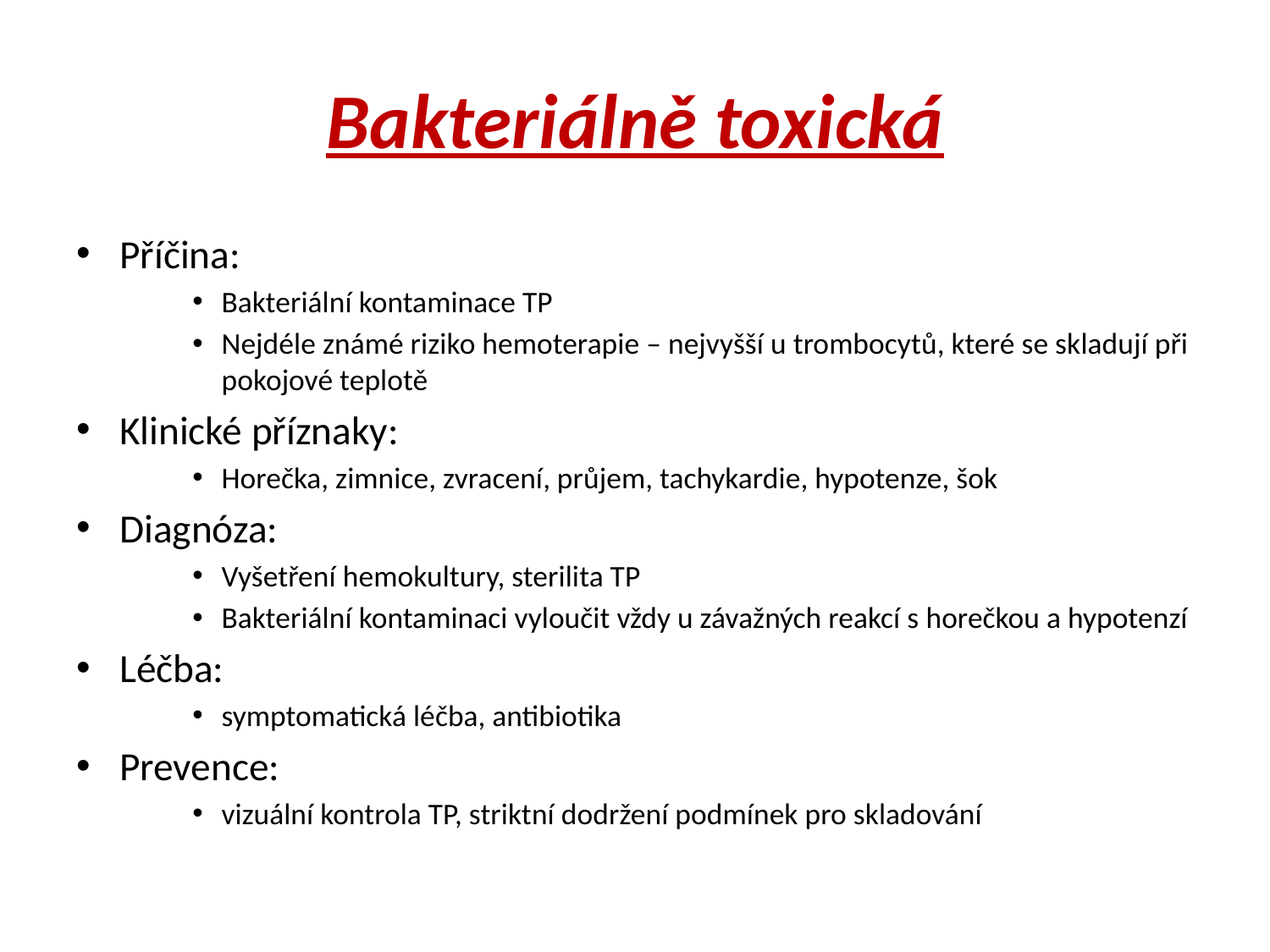

# Bakteriálně toxická
Příčina:
Bakteriální kontaminace TP
Nejdéle známé riziko hemoterapie – nejvyšší u trombocytů, které se skladují při pokojové teplotě
Klinické příznaky:
Horečka, zimnice, zvracení, průjem, tachykardie, hypotenze, šok
Diagnóza:
Vyšetření hemokultury, sterilita TP
Bakteriální kontaminaci vyloučit vždy u závažných reakcí s horečkou a hypotenzí
Léčba:
symptomatická léčba, antibiotika
Prevence:
vizuální kontrola TP, striktní dodržení podmínek pro skladování